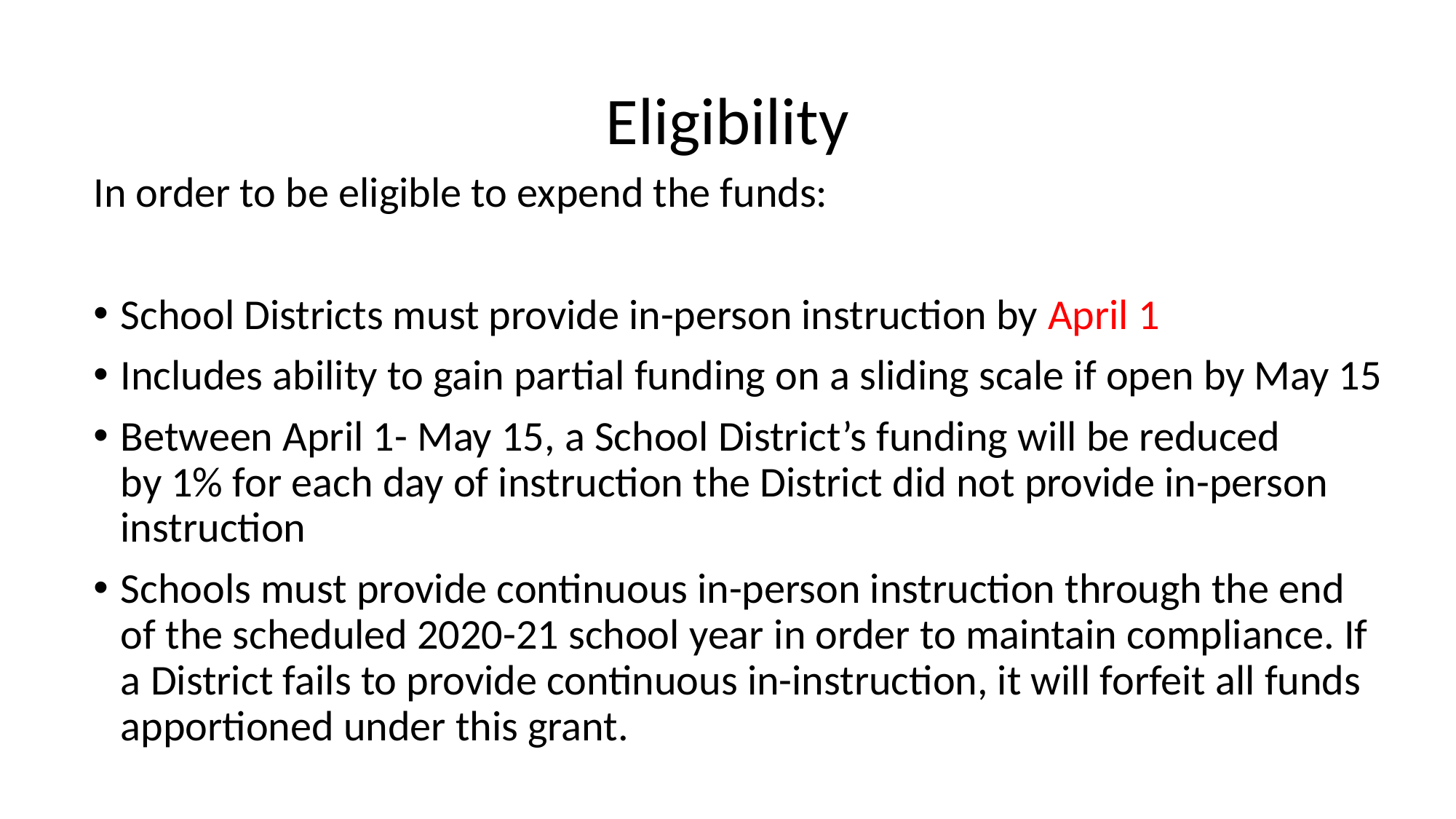

# Eligibility
In order to be eligible to expend the funds:

School Districts must provide in-person instruction by April 1
Includes ability to gain partial funding on a sliding scale if open by May 15
Between April 1- May 15, a School District’s funding will be reduced by 1% for each day of instruction the District did not provide in-person instruction
Schools must provide continuous in-person instruction through the end of the scheduled 2020-21 school year in order to maintain compliance. If a District fails to provide continuous in-instruction, it will forfeit all funds apportioned under this grant.